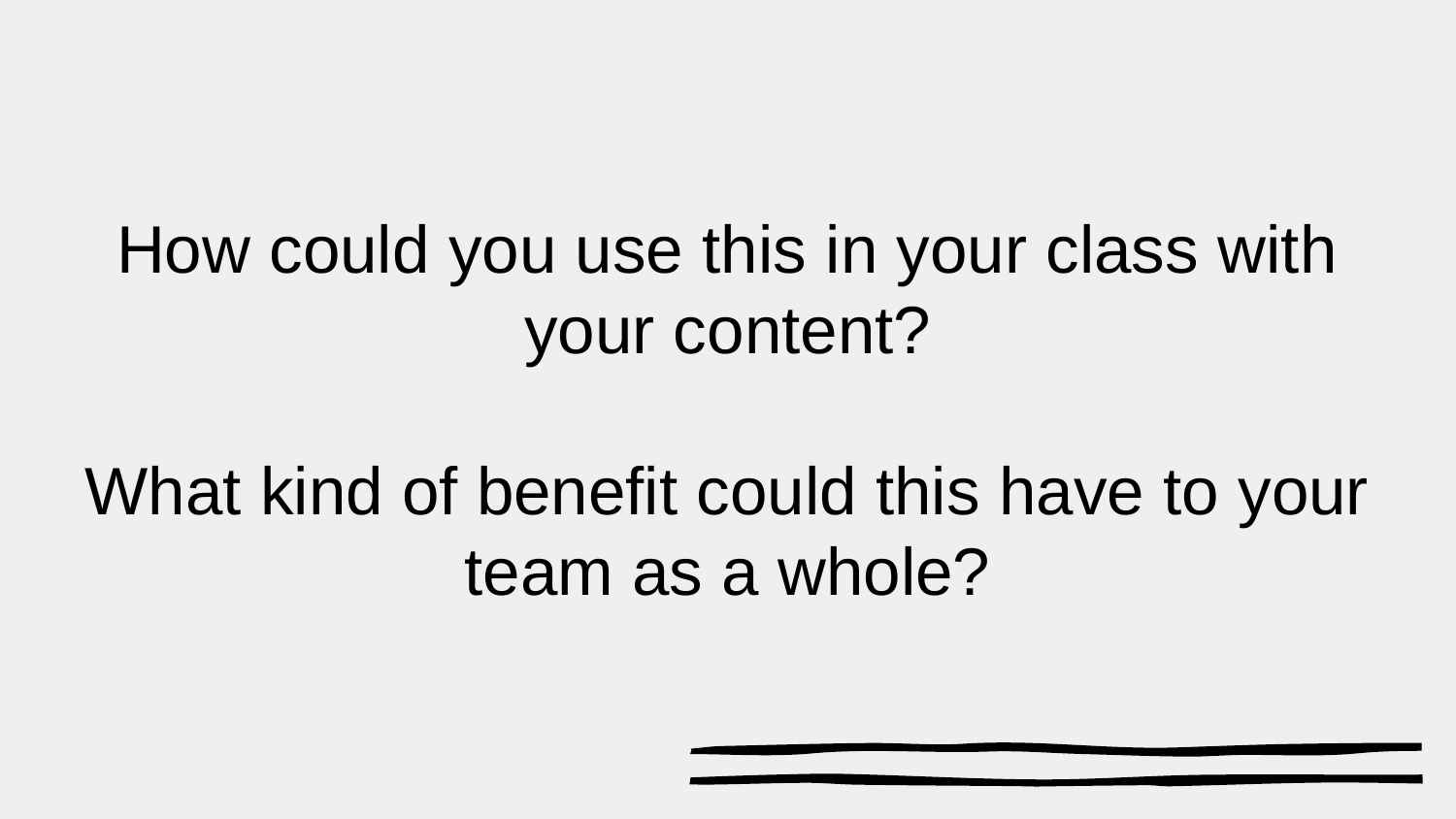

# How could you use this in your class with your content?

What kind of benefit could this have to your team as a whole?